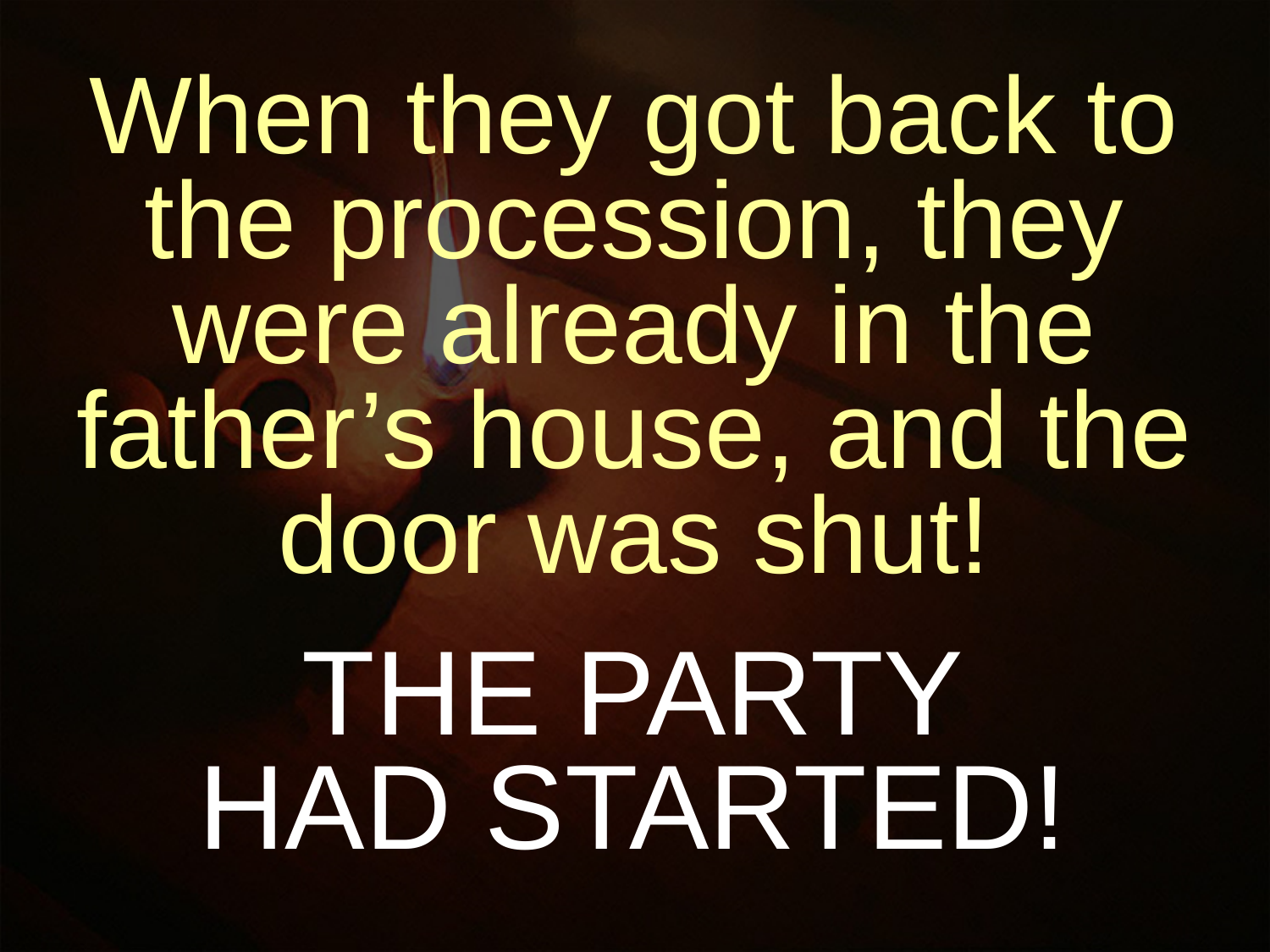

When they got back to the procession, they were already in the father’s house, and the door was shut!
THE PARTY
HAD STARTED!